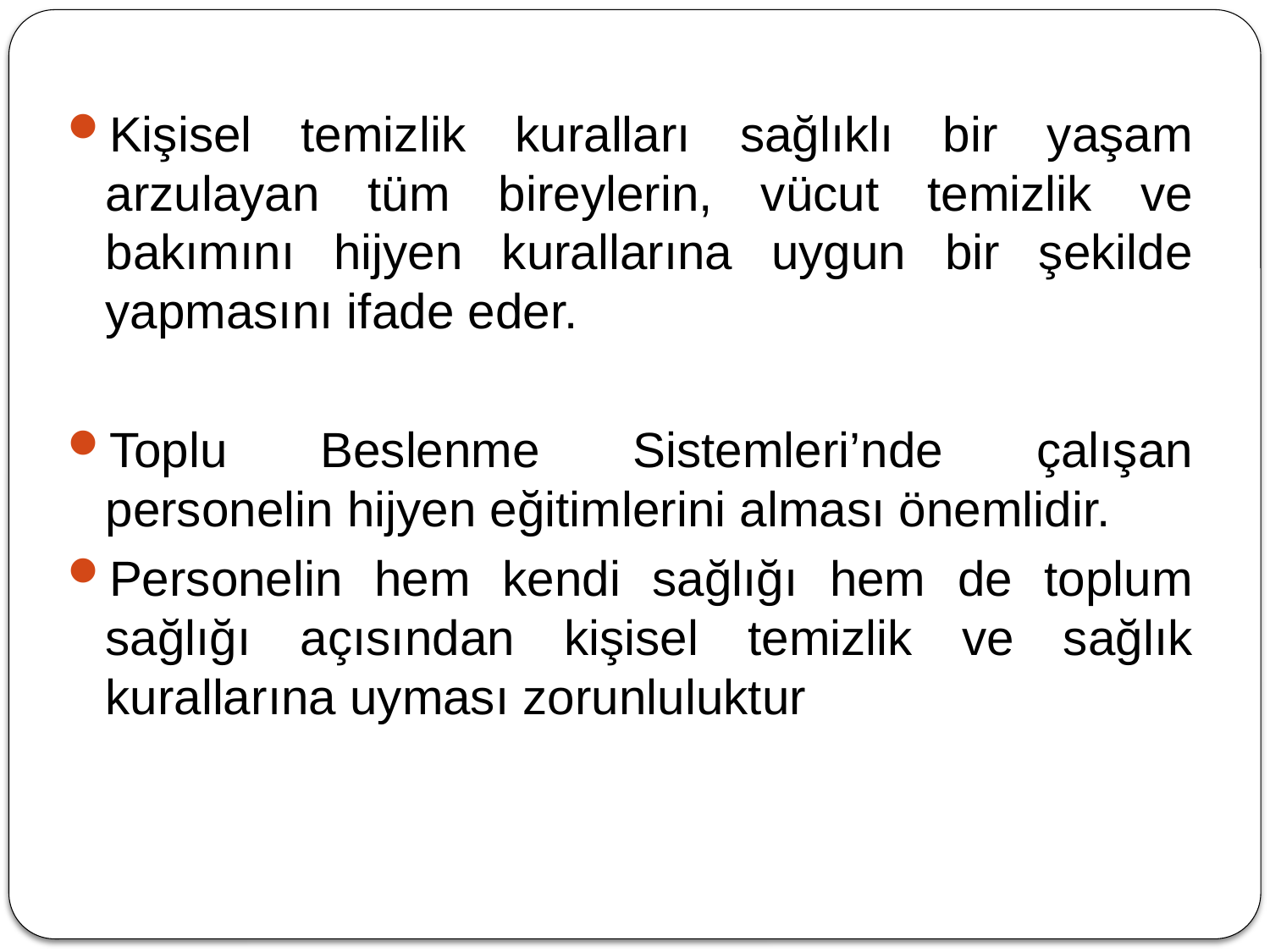

Kişisel temizlik kuralları sağlıklı bir yaşam arzulayan tüm bireylerin, vücut temizlik ve bakımını hijyen kurallarına uygun bir şekilde yapmasını ifade eder.

Toplu Beslenme Sistemleri’nde çalışan personelin hijyen eğitimlerini alması önemlidir.
Personelin hem kendi sağlığı hem de toplum sağlığı açısından kişisel temizlik ve sağlık kurallarına uyması zorunluluktur